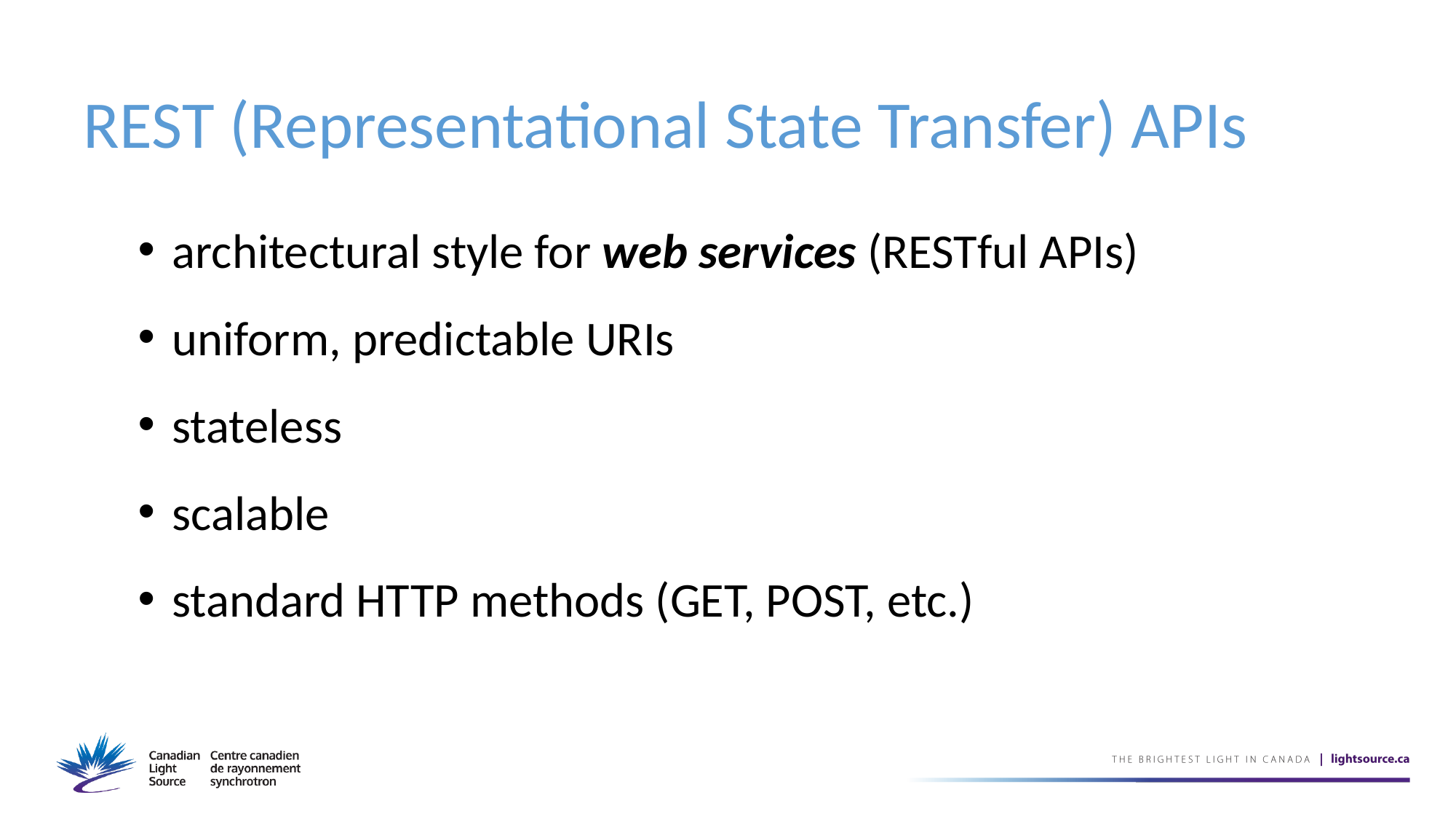

# REST (Representational State Transfer) APIs
architectural style for web services (RESTful APIs)
uniform, predictable URIs
stateless
scalable
standard HTTP methods (GET, POST, etc.)